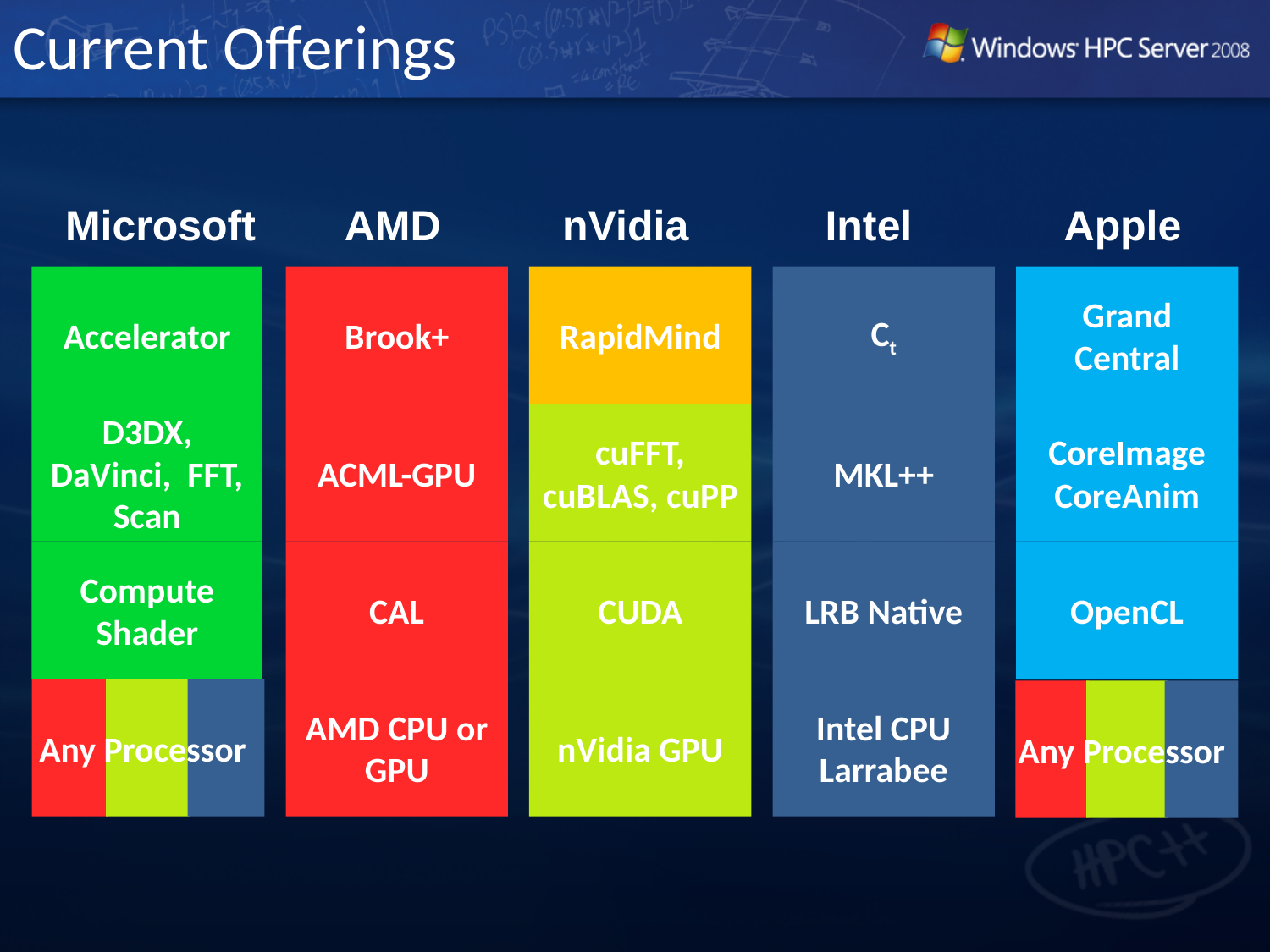

# Current Offerings
Microsoft
AMD
nVidia
Intel
Apple
Accelerator
Brook+
RapidMind
Ct
Grand Central
D3DX, DaVinci,  FFT, Scan
ACML-GPU
cuFFT, cuBLAS, cuPP
MKL++
CoreImage
CoreAnim
Compute Shader
CAL
CUDA
LRB Native
OpenCL
Any Processor

AMD CPU or GPU
nVidia GPU
Intel CPU Larrabee
Any Processor